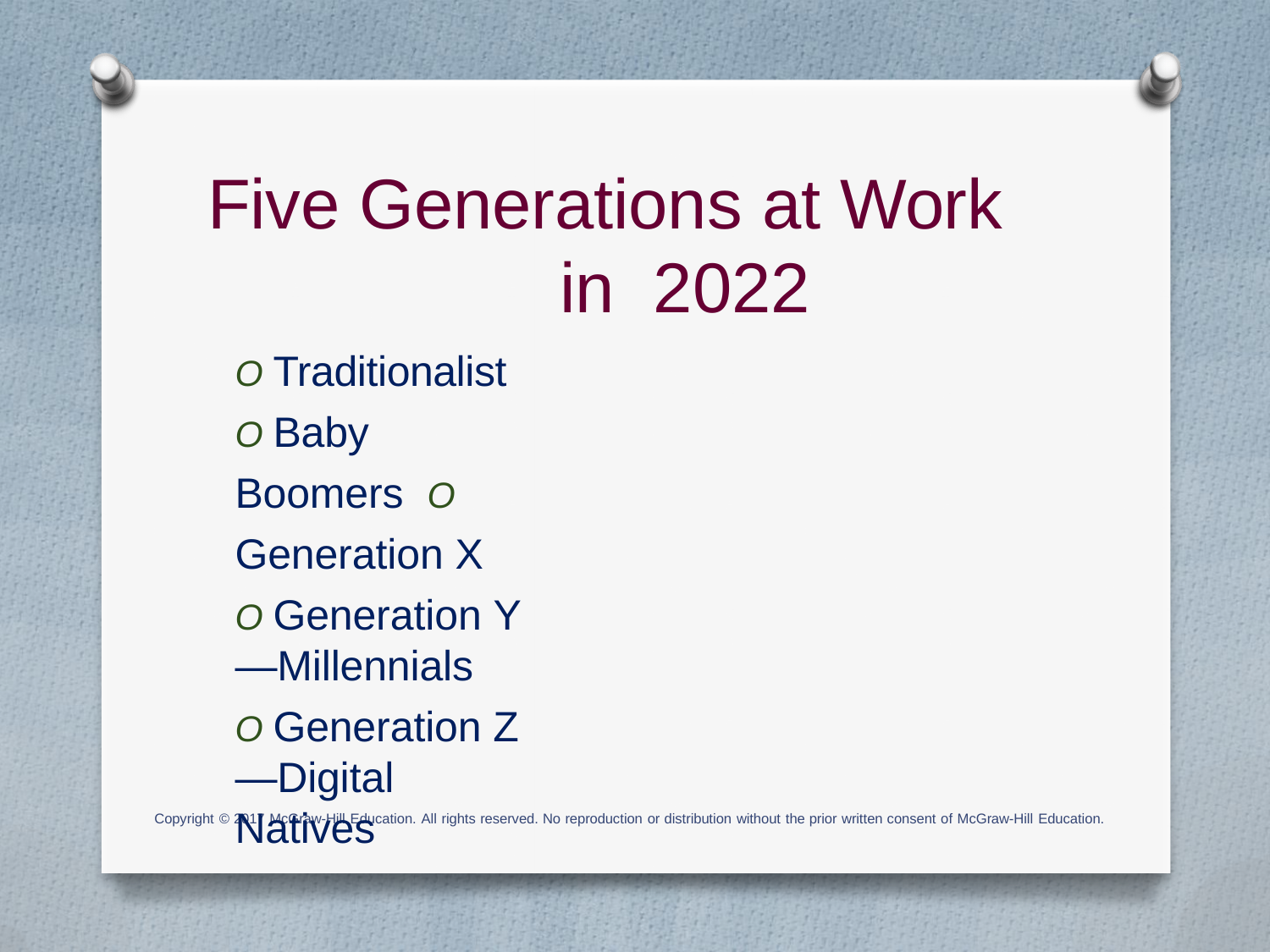

# Five Generations at Work in  2022
O Traditionalist  O Baby Boomers  O Generation X
O Generation Y—Millennials
O Generation Z—Digital Natives
Copyright © 2017 McGraw-Hill Education. All rights reserved. No reproduction or distribution without the prior written consent of McGraw-Hill Education.